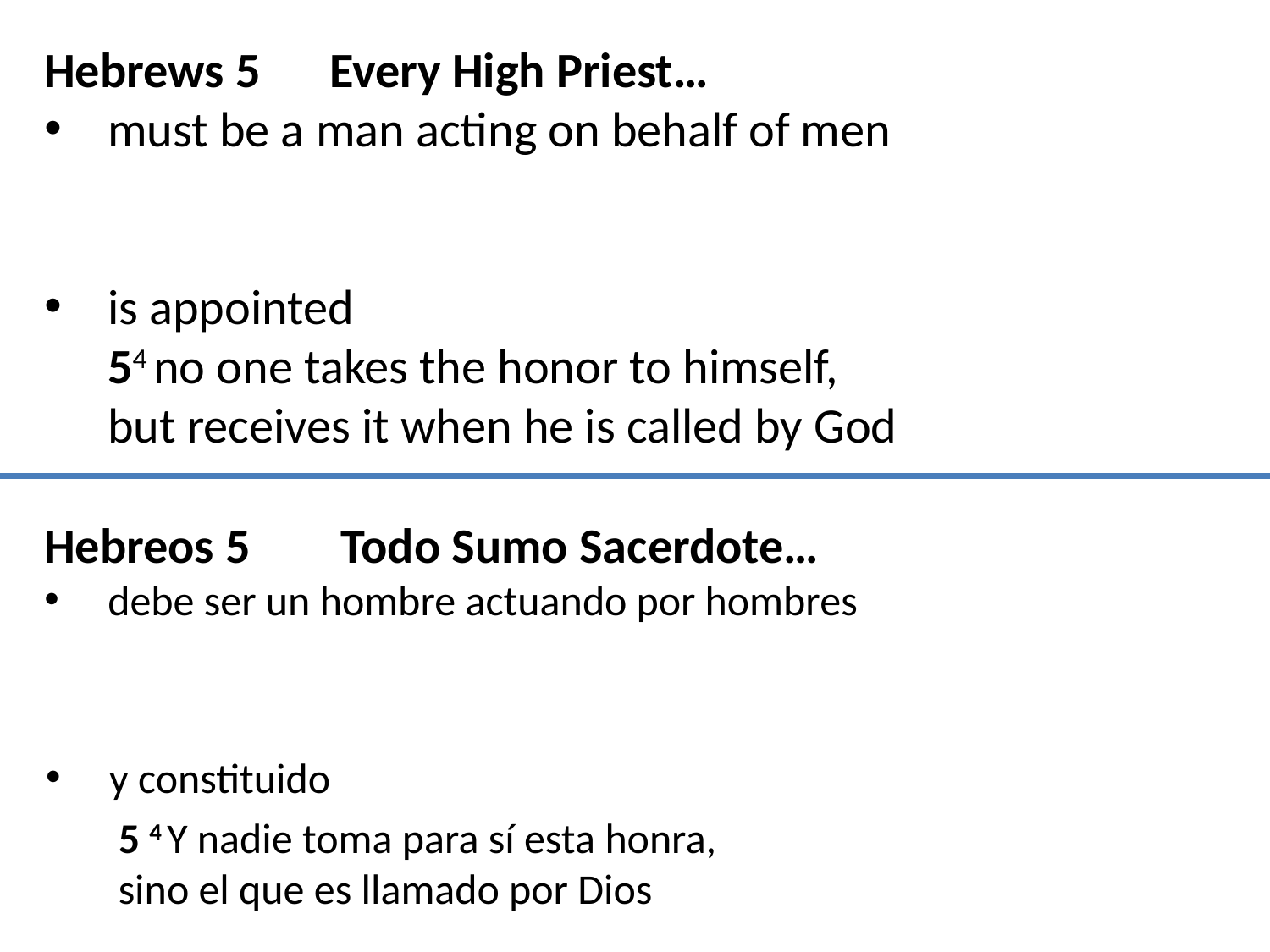

Hebrews 5
must be a man acting on behalf of men

is appointed
54 no one takes the honor to himself, but receives it when he is called by God
Every High Priest…
Todo Sumo Sacerdote…
Hebreos 5
debe ser un hombre actuando por hombres
y constituido
5 4 Y nadie toma para sí esta honra, sino el que es llamado por Dios